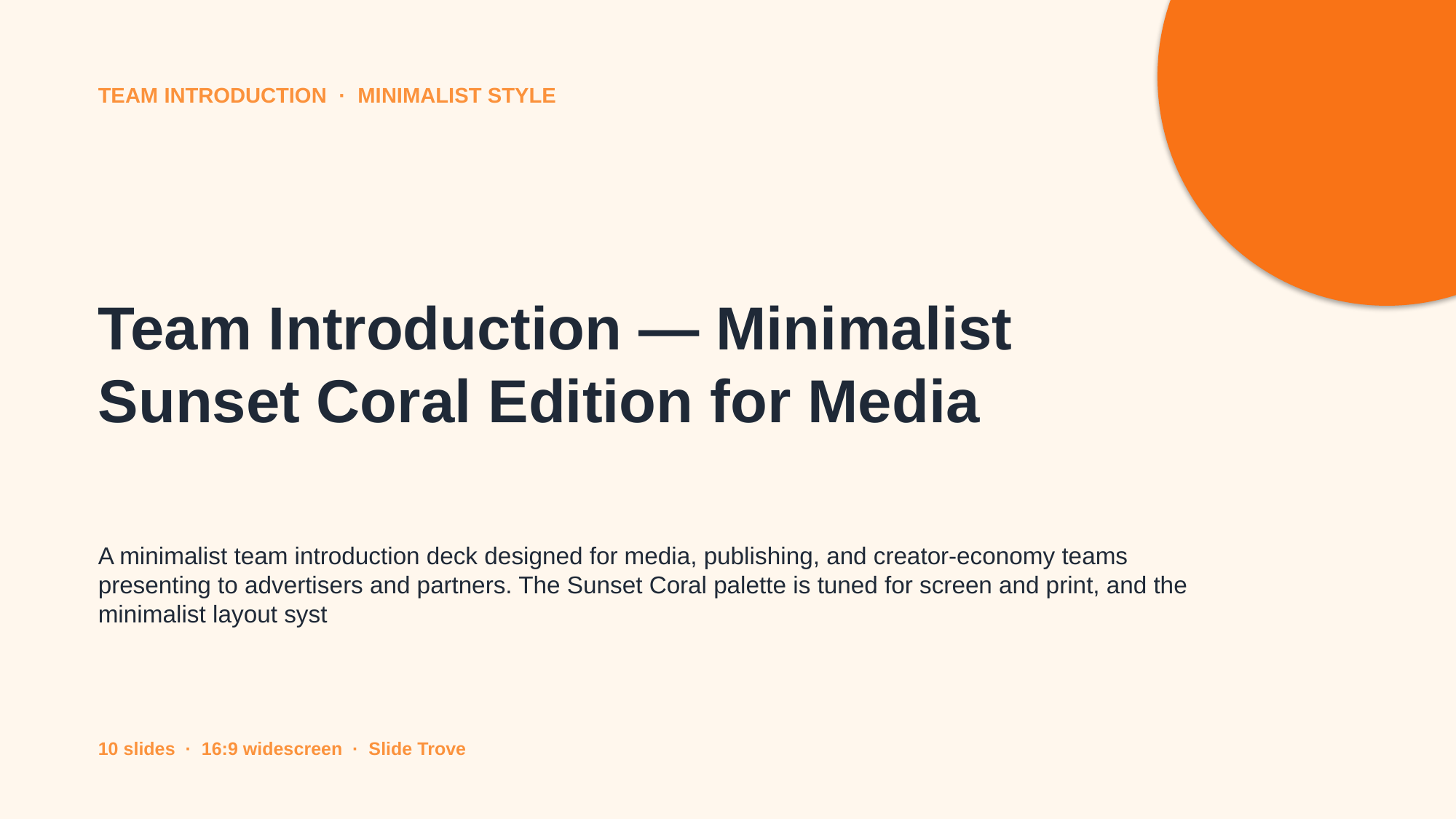

TEAM INTRODUCTION  ·  MINIMALIST STYLE
Team Introduction — Minimalist Sunset Coral Edition for Media
A minimalist team introduction deck designed for media, publishing, and creator-economy teams presenting to advertisers and partners. The Sunset Coral palette is tuned for screen and print, and the minimalist layout syst
10 slides  ·  16:9 widescreen  ·  Slide Trove